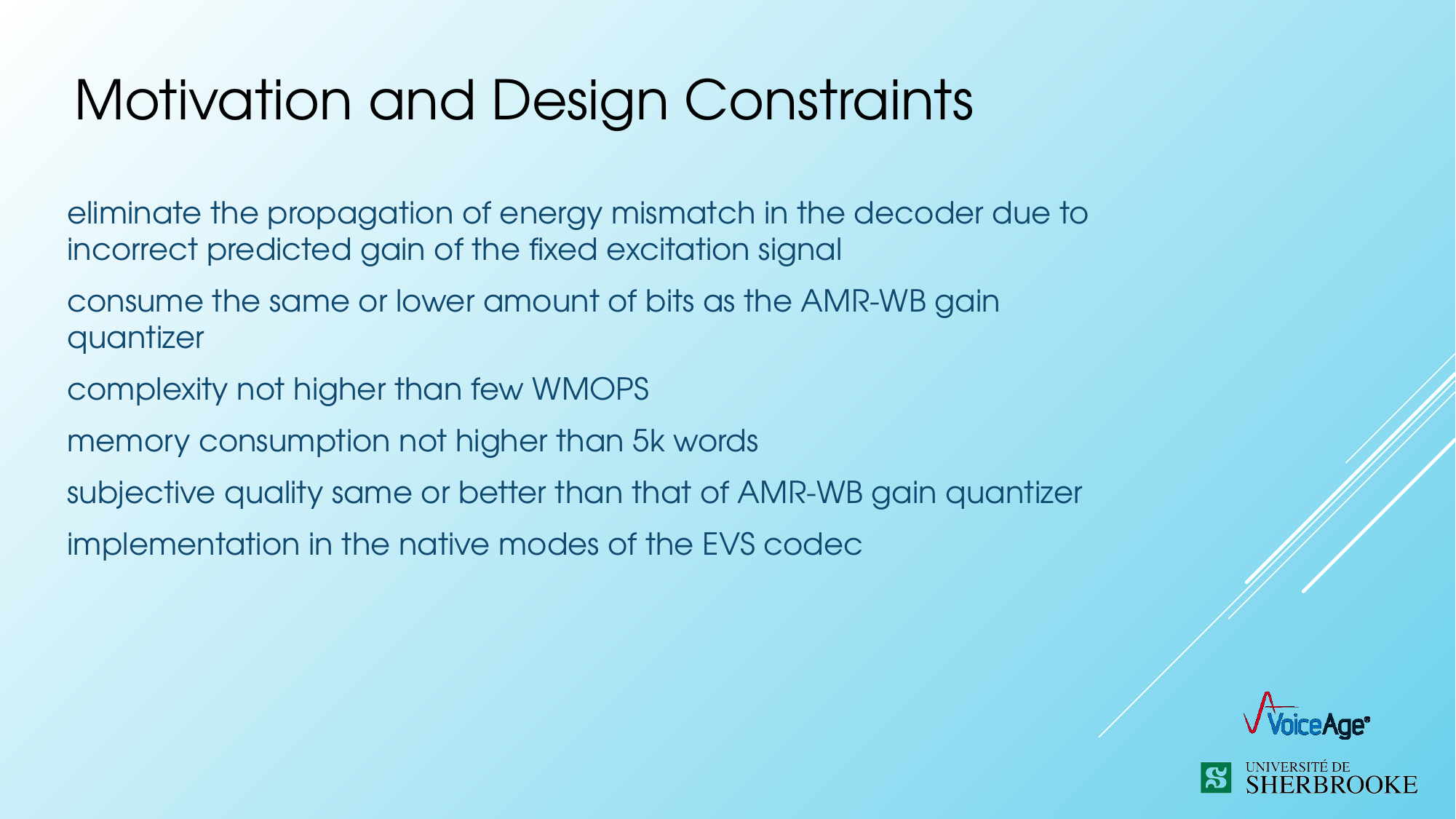

Motivation and Design Constraints
eliminate the propagation of energy mismatch in the decoder due to incorrect predicted gain of the fixed excitation signal
consume the same or lower amount of bits as the AMR-WB gain quantizer
complexity not higher than few WMOPS
memory consumption not higher than 5k words
subjective quality same or better than that of AMR-WB gain quantizer
implementation in the native modes of the EVS codec